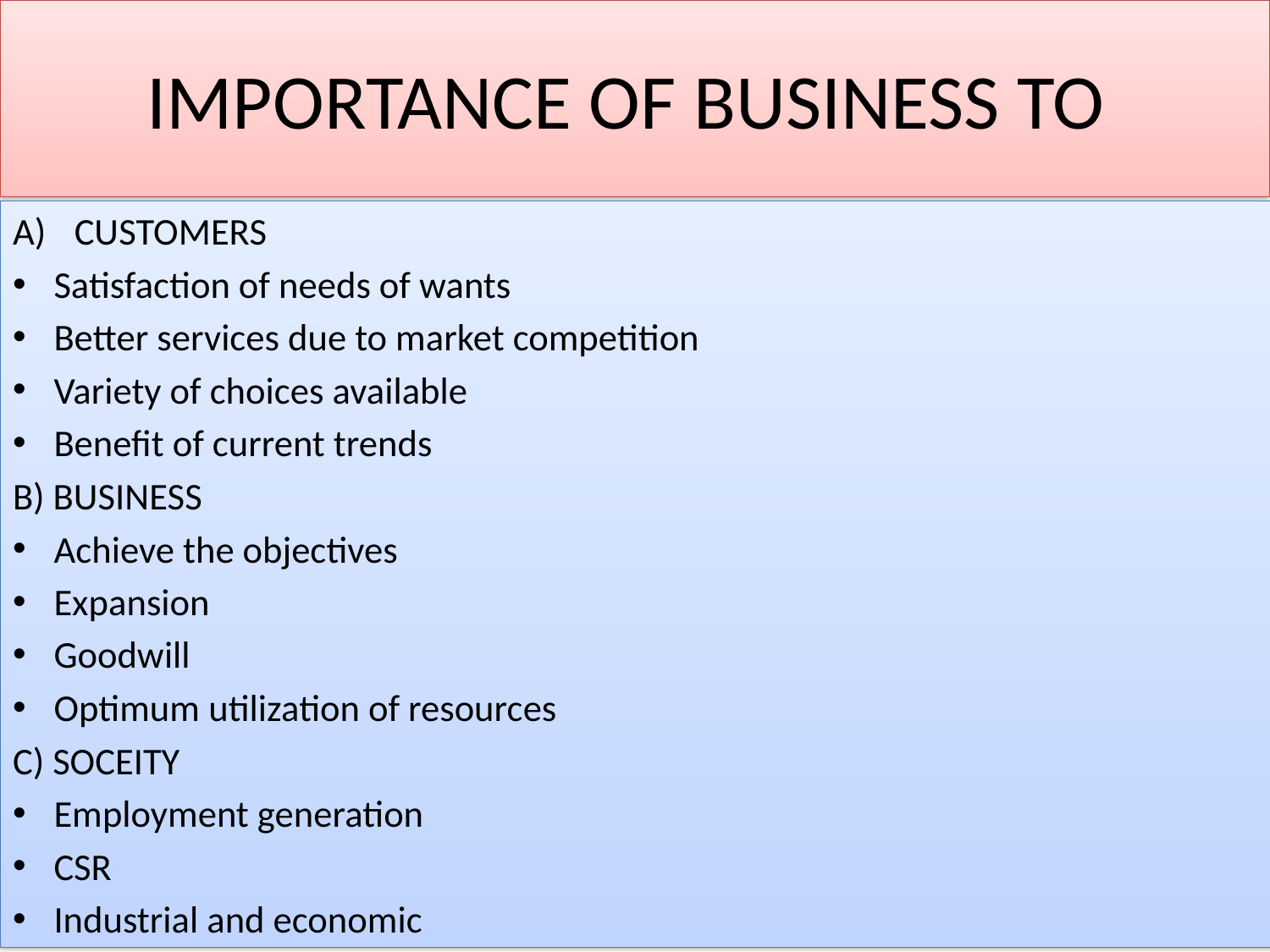

# IMPORTANCE OF BUSINESS TO
CUSTOMERS
Satisfaction of needs of wants
Better services due to market competition
Variety of choices available
Benefit of current trends
B) BUSINESS
Achieve the objectives
Expansion
Goodwill
Optimum utilization of resources
C) SOCEITY
Employment generation
CSR
Industrial and economic